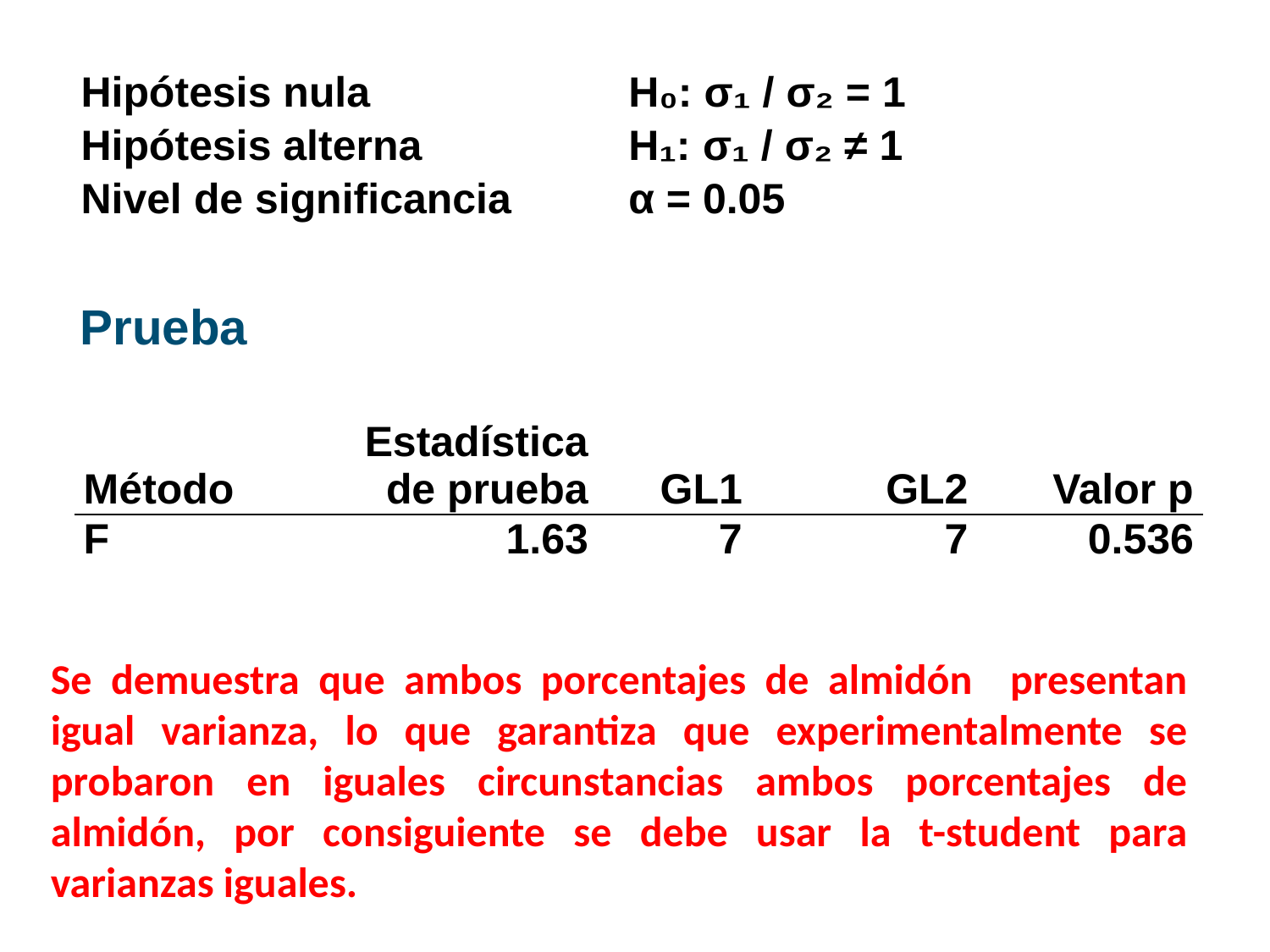

| Hipótesis nula | H₀: σ₁ / σ₂ = 1 |
| --- | --- |
| Hipótesis alterna | H₁: σ₁ / σ₂ ≠ 1 |
| Nivel de significancia | α = 0.05 |
Prueba
| Método | Estadística de prueba | GL1 | GL2 | Valor p |
| --- | --- | --- | --- | --- |
| F | 1.63 | 7 | 7 | 0.536 |
Se demuestra que ambos porcentajes de almidón  presentan igual varianza, lo que garantiza que experimentalmente se probaron en iguales circunstancias ambos porcentajes de almidón, por consiguiente se debe usar la t-student para varianzas iguales.